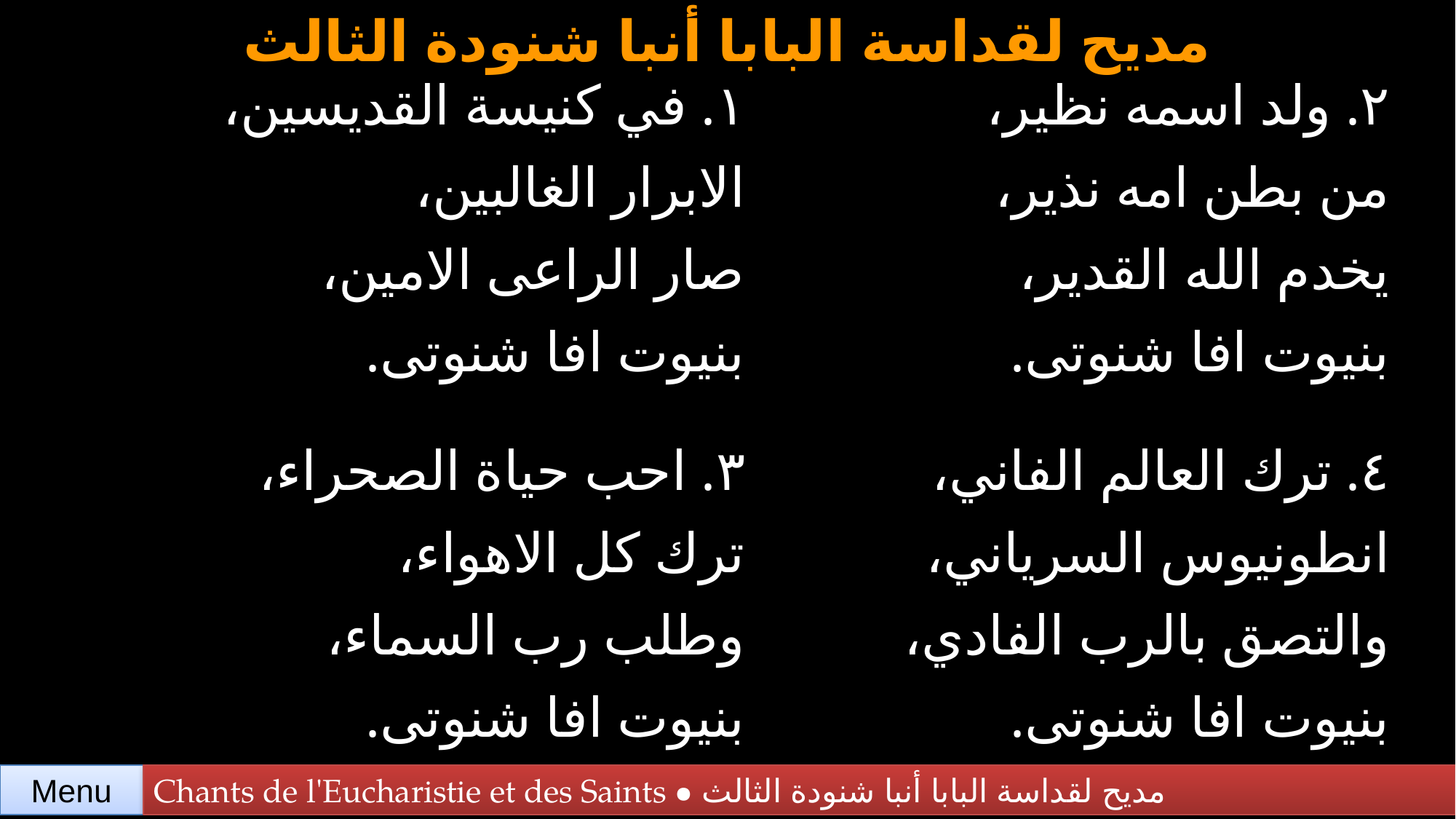

مديح لقداسة البابا أنبا شنودة الثالث
| ١. في كنيسة القديسين، الابرار الغالبين، صار الراعى الامين، بنيوت افا شنوتى. | ٢. ولد اسمه نظير، من بطن امه نذير، يخدم الله القدير، بنيوت افا شنوتى. |
| --- | --- |
| ٣. احب حياة الصحراء، ترك كل الاهواء، وطلب رب السماء، بنيوت افا شنوتى. | ٤. ترك العالم الفاني، انطونيوس السرياني، والتصق بالرب الفادي، بنيوت افا شنوتى. |
Chants de l'Eucharistie et des Saints • مديح لقداسة البابا أنبا شنودة الثالث
Menu